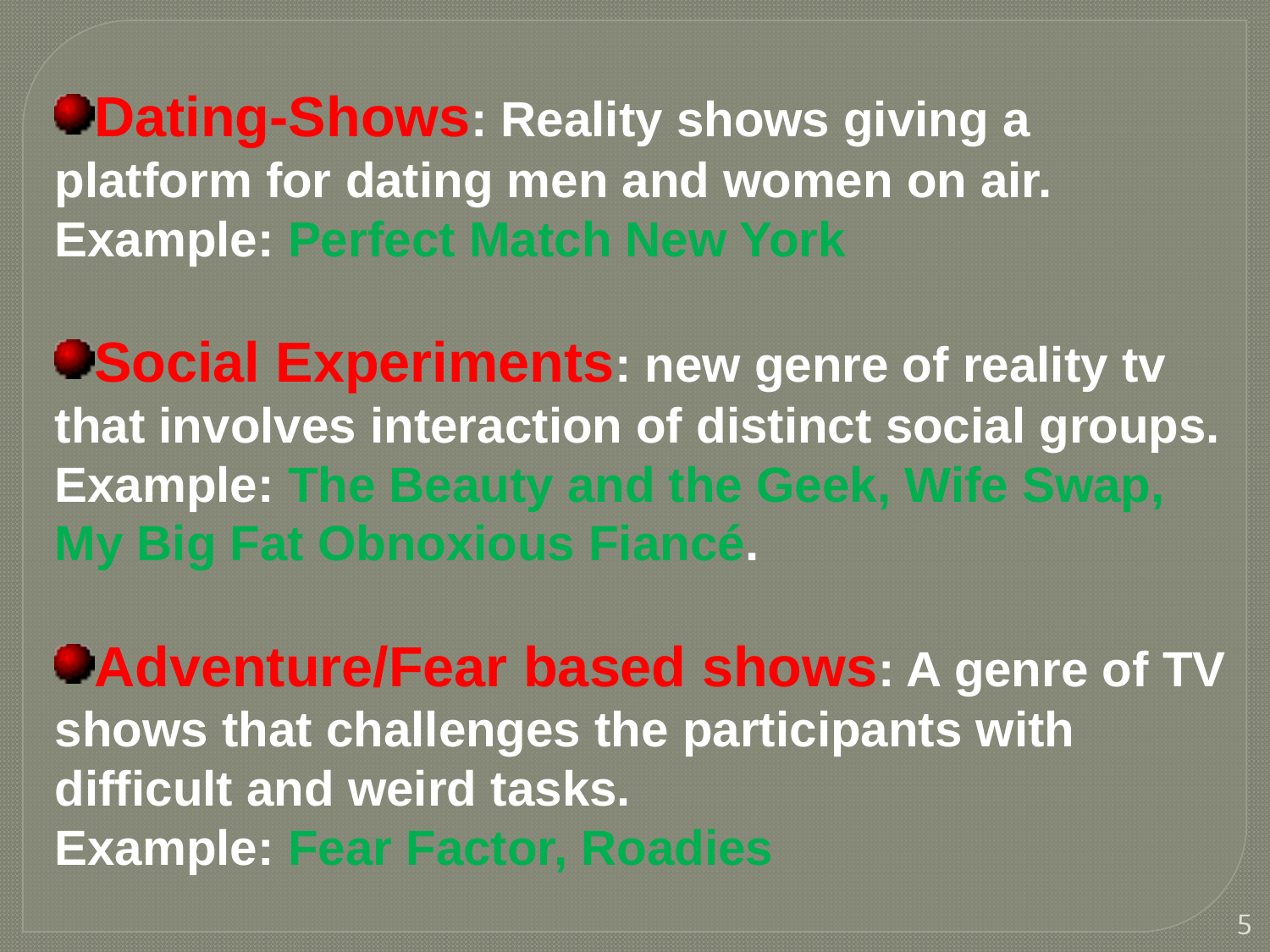

Dating-Shows: Reality shows giving a platform for dating men and women on air.
Example: Perfect Match New York

Social Experiments: new genre of reality tv that involves interaction of distinct social groups.
Example: The Beauty and the Geek, Wife Swap, My Big Fat Obnoxious Fiancé.

Adventure/Fear based shows: A genre of TV shows that challenges the participants with difficult and weird tasks.
Example: Fear Factor, Roadies
5